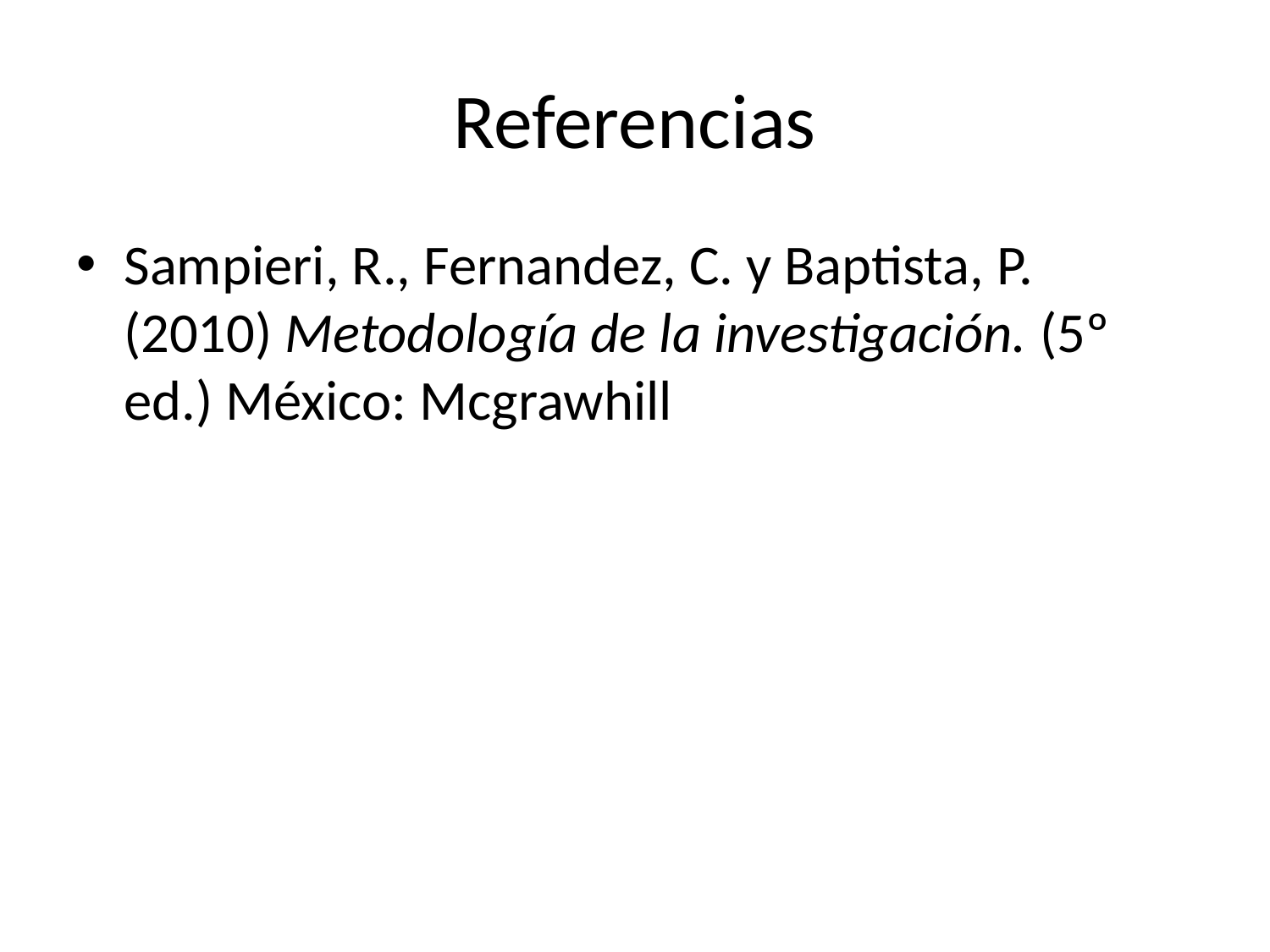

# Referencias
Sampieri, R., Fernandez, C. y Baptista, P. (2010) Metodología de la investigación. (5º ed.) México: Mcgrawhill